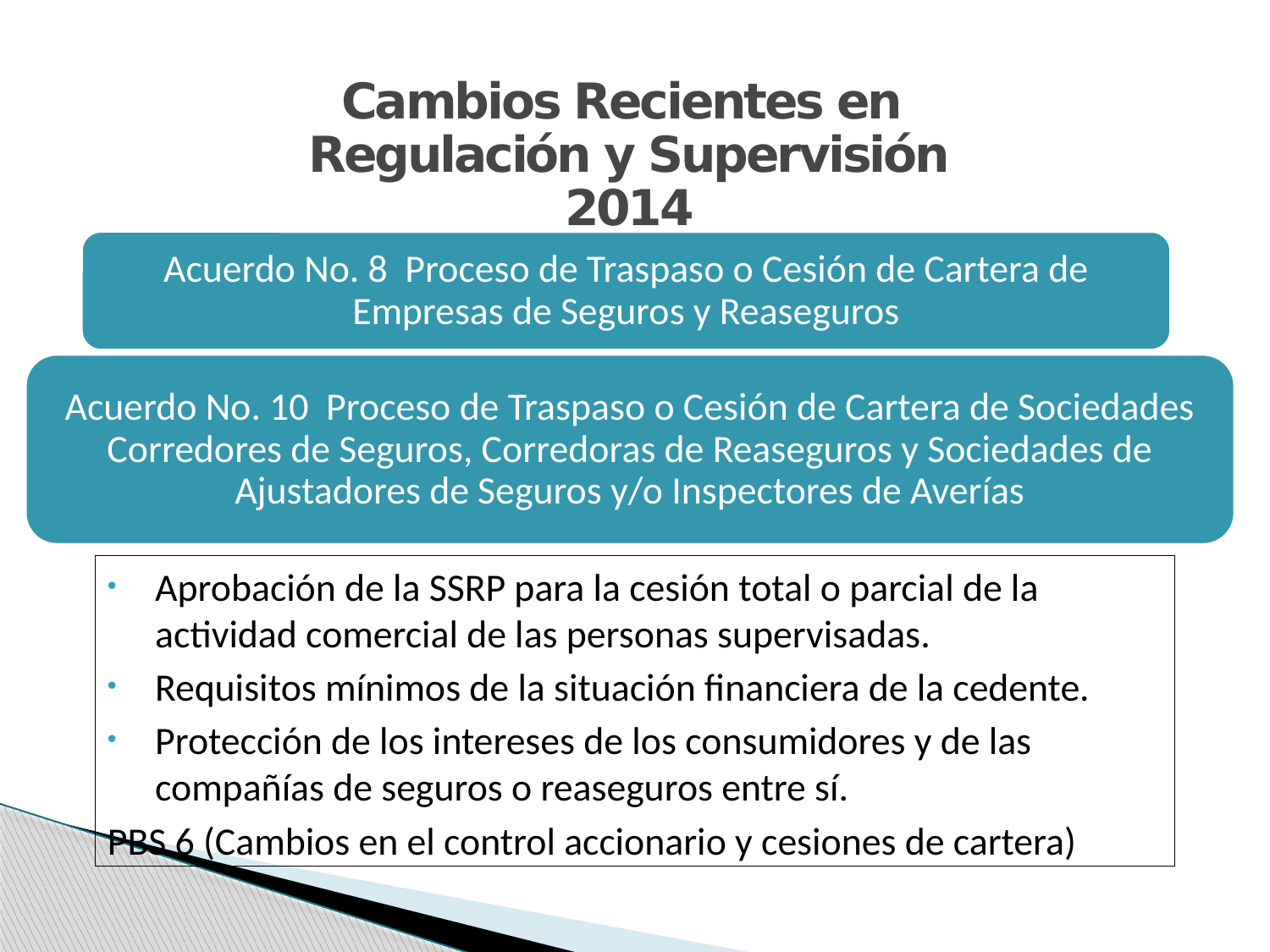

Cambios Recientes en
Regulación y Supervisión
2014

Acuerdo No. 8  Proceso de Traspaso o Cesión de Cartera de Empresas de Seguros y Reaseguros

Acuerdo No. 10  Proceso de Traspaso o Cesión de Cartera de Sociedades Corredores de Seguros, Corredoras de Reaseguros y Sociedades de Ajustadores de Seguros y/o Inspectores de Averías
Aprobación de la SSRP para la cesión total o parcial de la actividad comercial de las personas supervisadas.
Requisitos mínimos de la situación financiera de la cedente.
Protección de los intereses de los consumidores y de las compañías de seguros o reaseguros entre sí.
PBS 6 (Cambios en el control accionario y cesiones de cartera)